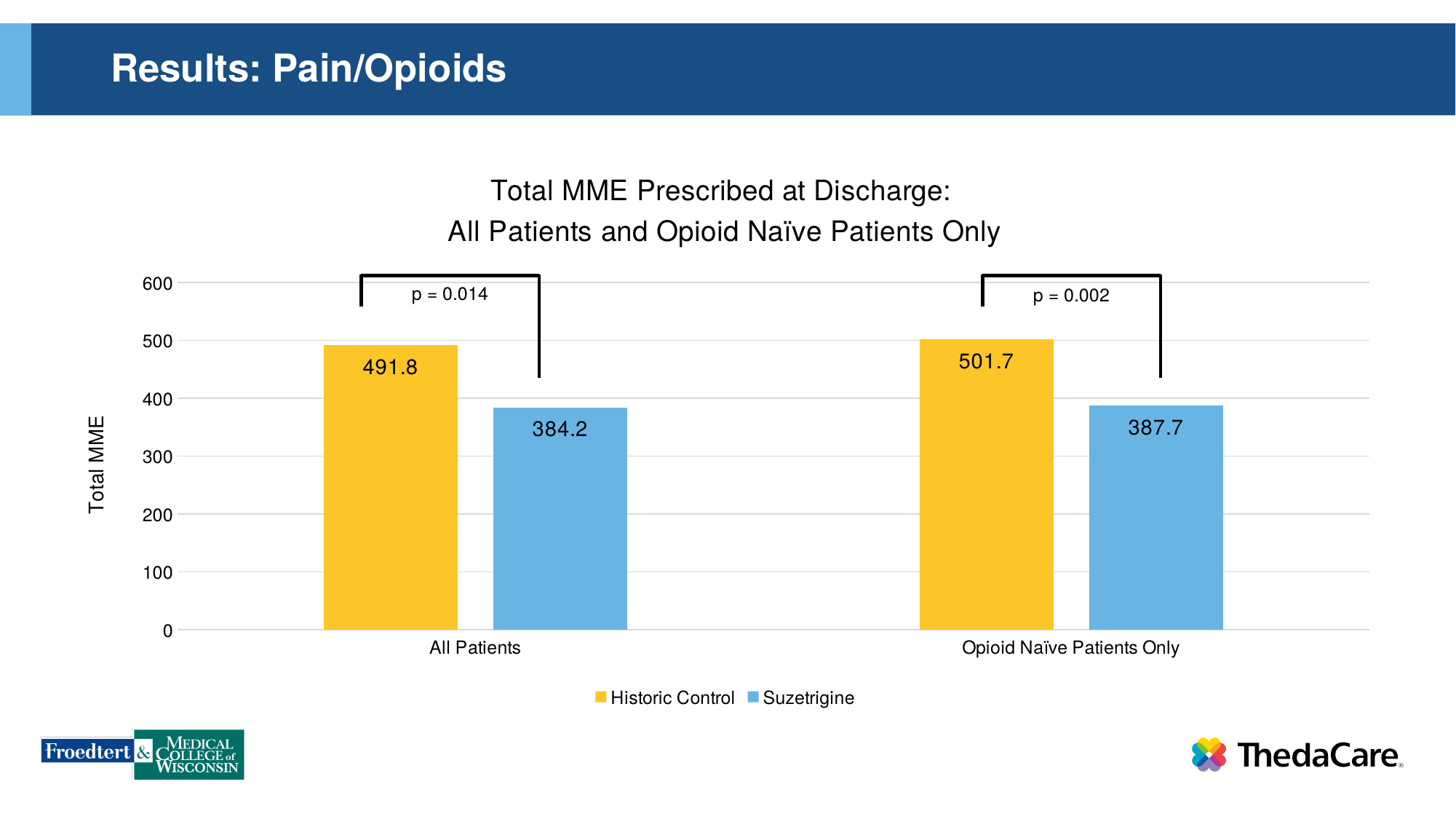

# Results: Pain/Opioids

### Chart: Total MME Prescribed at Discharge: All Patients and Opioid Naïve Patients Only

| Category | Historic Control | Suzetrigine |
|---|---|---|
| All Patients | 491.8 | 384.2 |
| Opioid Naïve Patients Only | 501.7 | 387.7 |
p = 0.014
p = 0.002